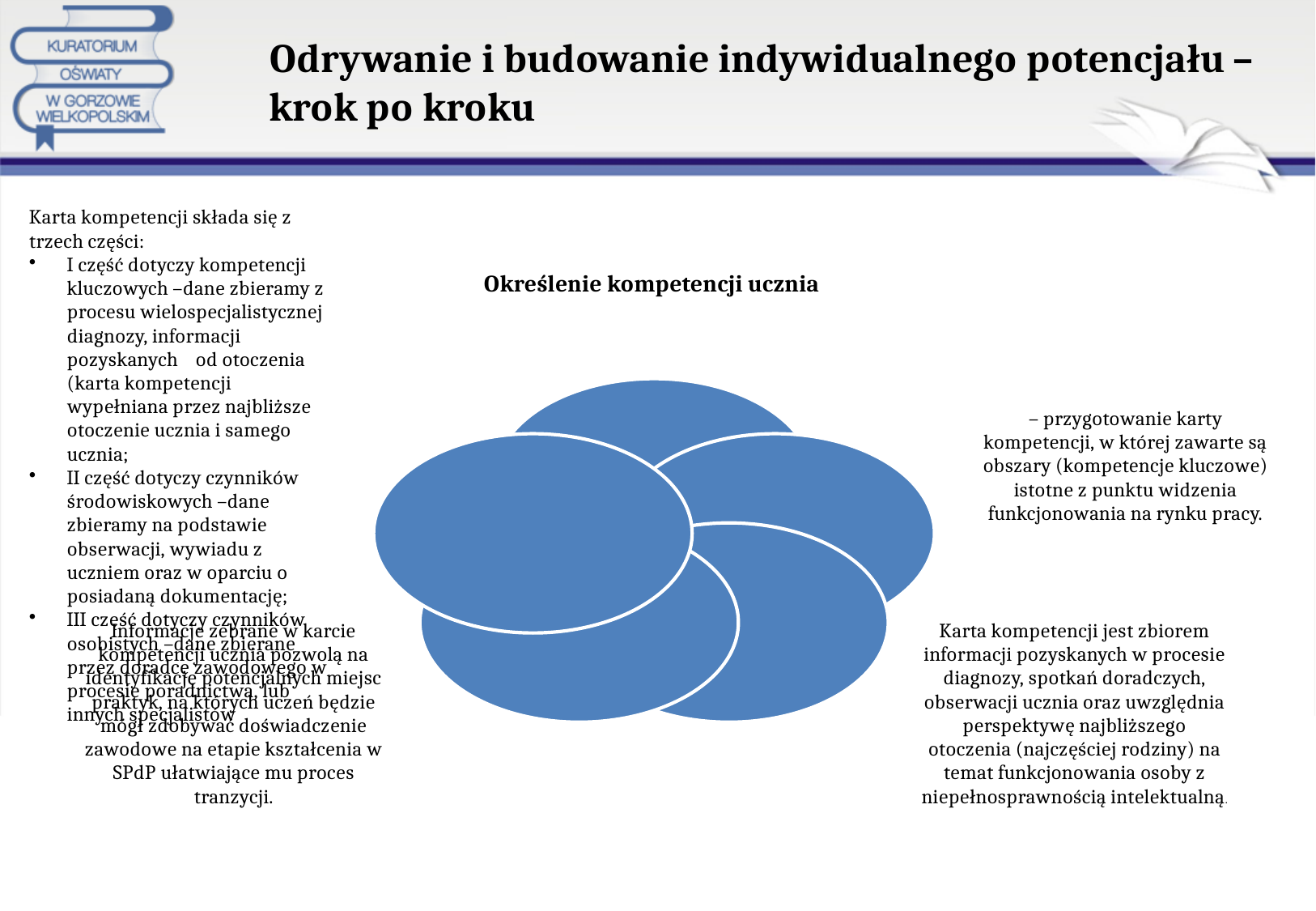

# Odrywanie i budowanie indywidualnego potencjału –krok po kroku
Określenie kompetencji ucznia
– przygotowanie karty kompetencji, w której zawarte są obszary (kompetencje kluczowe) istotne z punktu widzenia funkcjonowania na rynku pracy.
Karta kompetencji jest zbiorem informacji pozyskanych w procesie diagnozy, spotkań doradczych, obserwacji ucznia oraz uwzględnia perspektywę najbliższego otoczenia (najczęściej rodziny) na temat funkcjonowania osoby z niepełnosprawnością intelektualną.
Karta kompetencji składa się z trzech części:
I część dotyczy kompetencji kluczowych –dane zbieramy z procesu wielospecjalistycznej diagnozy, informacji pozyskanych    od otoczenia (karta kompetencji wypełniana przez najbliższe otoczenie ucznia i samego ucznia;
II część dotyczy czynników środowiskowych –dane zbieramy na podstawie obserwacji, wywiadu z uczniem oraz w oparciu o posiadaną dokumentację;